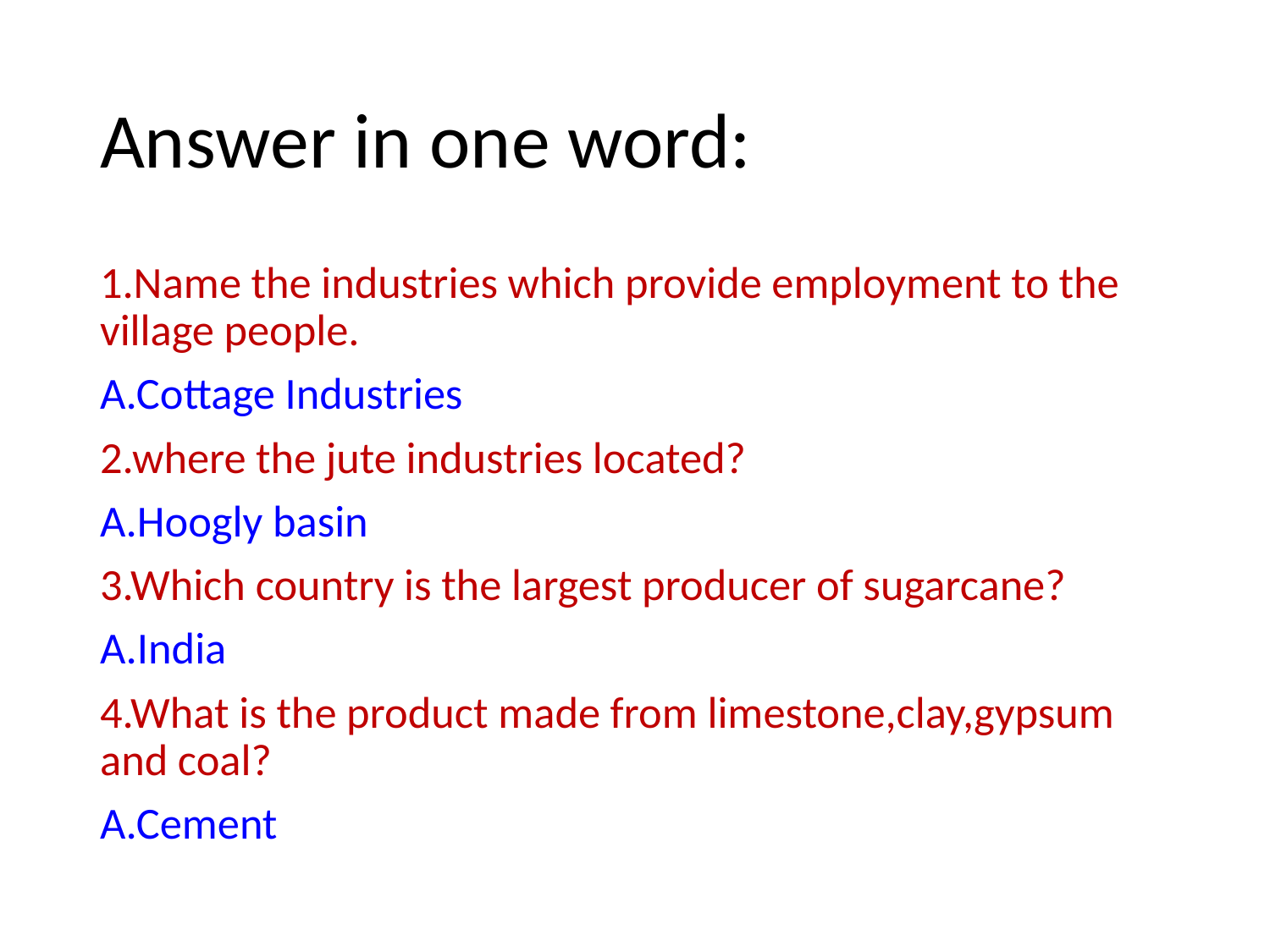

# Answer in one word:
1.Name the industries which provide employment to the village people.
A.Cottage Industries
2.where the jute industries located?
A.Hoogly basin
3.Which country is the largest producer of sugarcane?
A.India
4.What is the product made from limestone,clay,gypsum and coal?
A.Cement